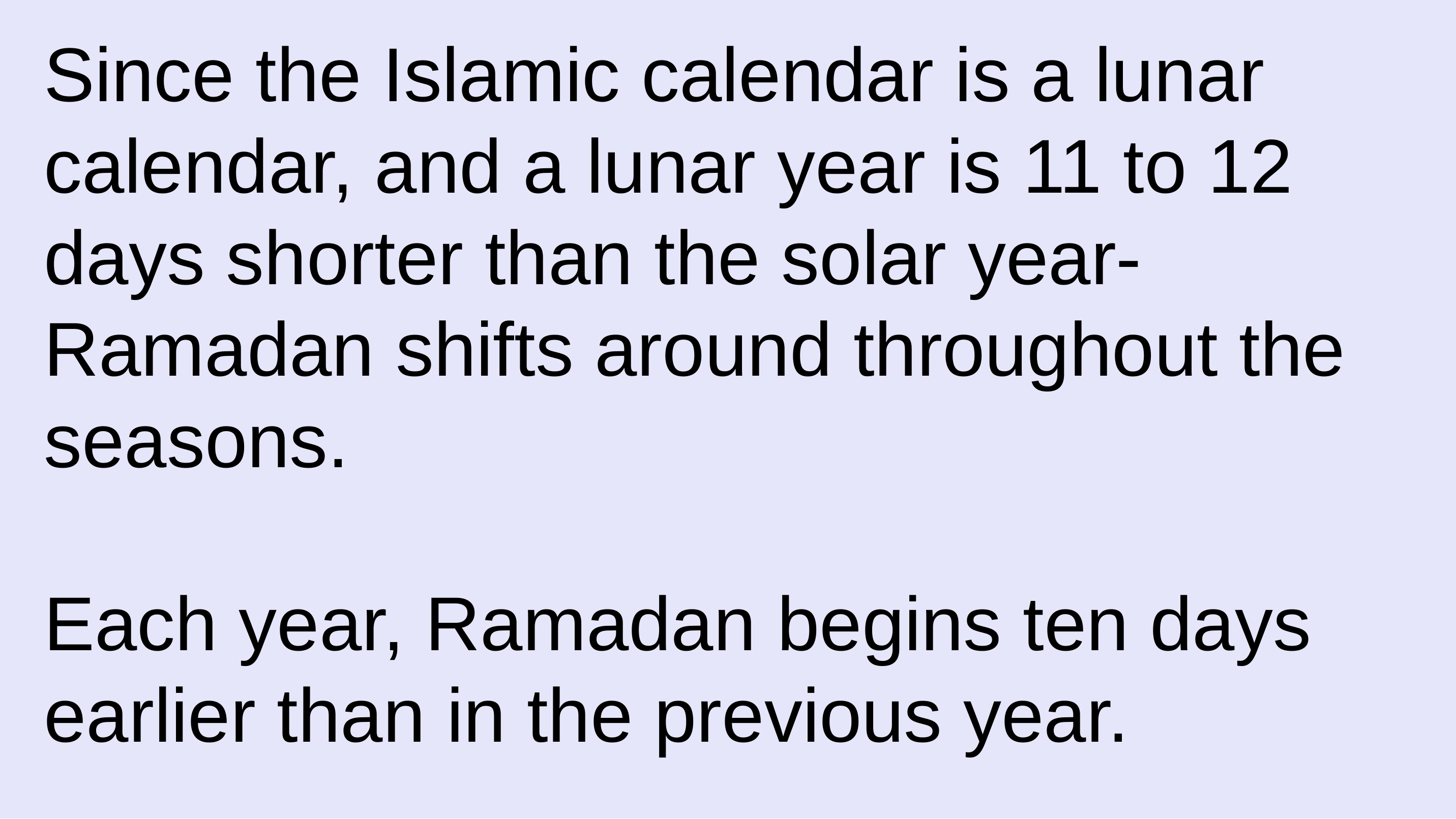

Since the Islamic calendar is a lunar ​calendar, and a lunar year is 11 to 12 ​days shorter than the solar year-​Ramadan shifts around throughout the ​seasons.

Each year, Ramadan begins ten days ​earlier than in the previous year.